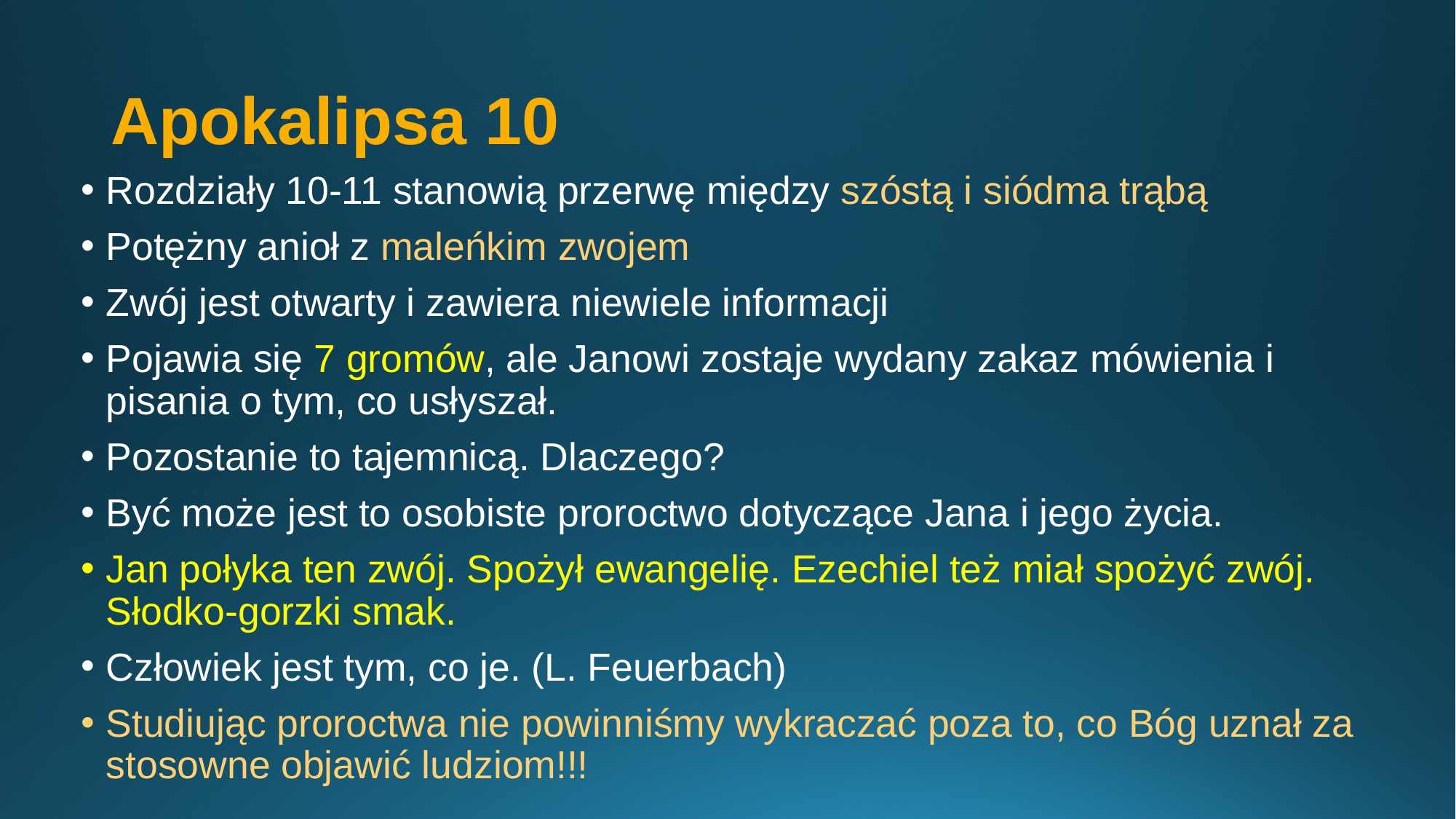

# Apokalipsa 10
Rozdziały 10-11 stanowią przerwę między szóstą i siódma trąbą
Potężny anioł z maleńkim zwojem
Zwój jest otwarty i zawiera niewiele informacji
Pojawia się 7 gromów, ale Janowi zostaje wydany zakaz mówienia i pisania o tym, co usłyszał.
Pozostanie to tajemnicą. Dlaczego?
Być może jest to osobiste proroctwo dotyczące Jana i jego życia.
Jan połyka ten zwój. Spożył ewangelię. Ezechiel też miał spożyć zwój. Słodko-gorzki smak.
Człowiek jest tym, co je. (L. Feuerbach)
Studiując proroctwa nie powinniśmy wykraczać poza to, co Bóg uznał za stosowne objawić ludziom!!!